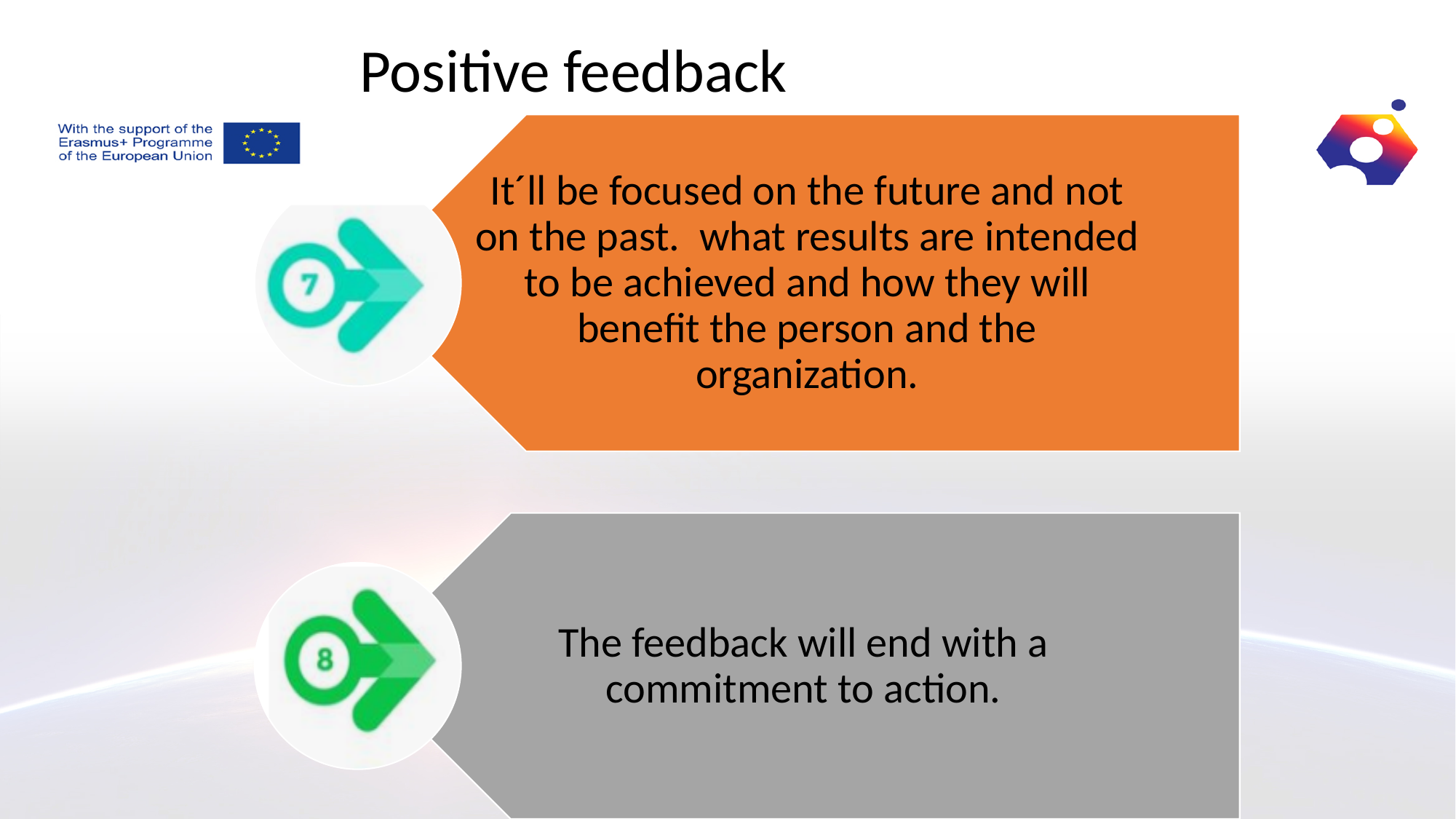

# Positive feedback
It´ll be focused on the future and not on the past.  what results are intended to be achieved and how they will benefit the person and the organization.
The feedback will end with a commitment to action.